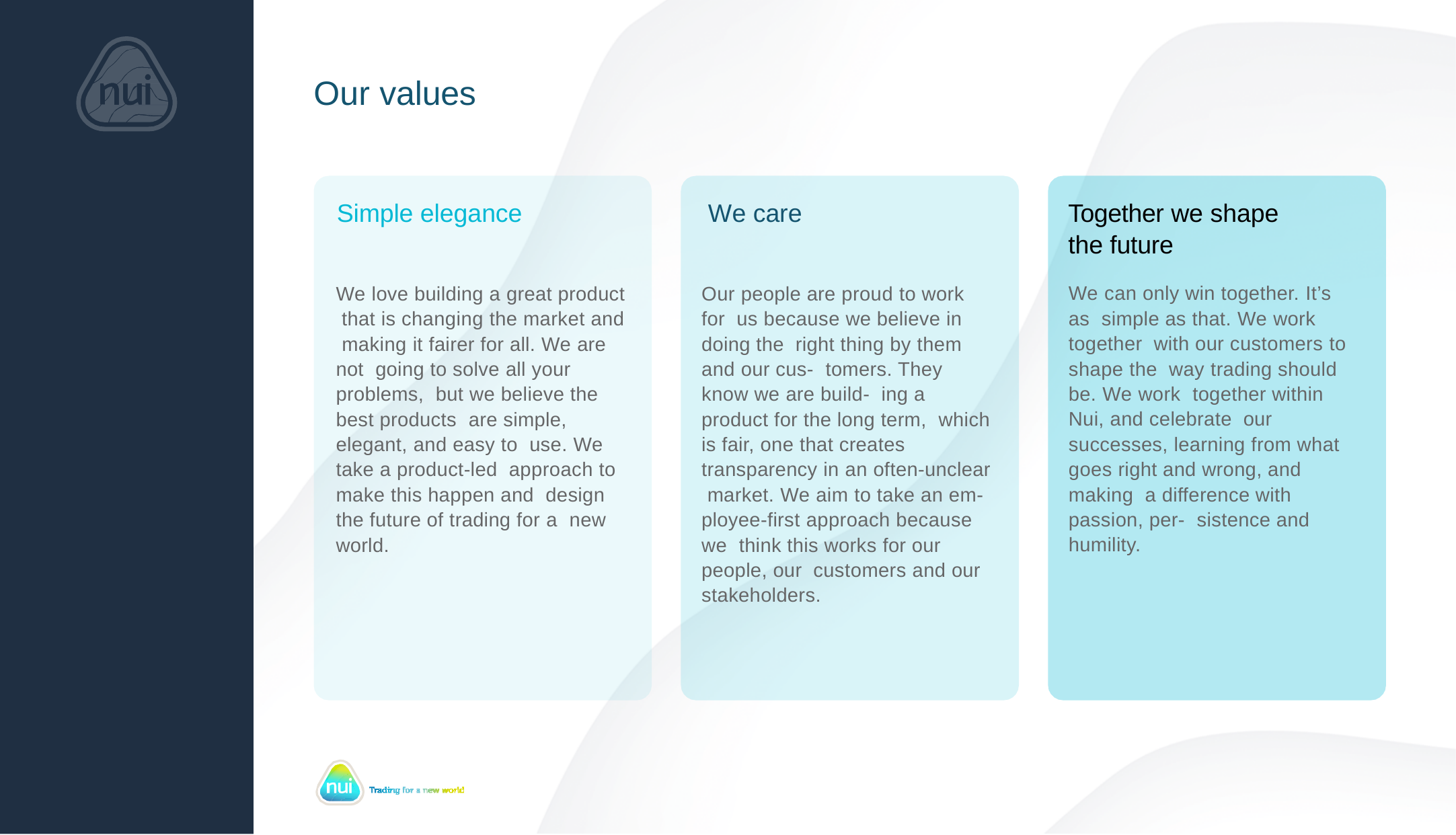

# Our values

Together we shape  the future
We can only win together. It’s as  simple as that. We work together  with our customers to shape the  way trading should be. We work  together within Nui, and celebrate  our successes, learning from what  goes right and wrong, and making  a difference with passion, per-  sistence and humility.
Simple elegance
We care
We love building a great product  that is changing the market and  making it fairer for all. We are not  going to solve all your problems,  but we believe the best products  are simple, elegant, and easy to  use. We take a product-led  approach to make this happen and  design the future of trading for a  new world.
Our people are proud to work for  us because we believe in doing the  right thing by them and our cus-  tomers. They know we are build-  ing a product for the long term,  which is fair, one that creates  transparency in an often-unclear  market. We aim to take an em-  ployee-first approach because we  think this works for our people, our  customers and our stakeholders.